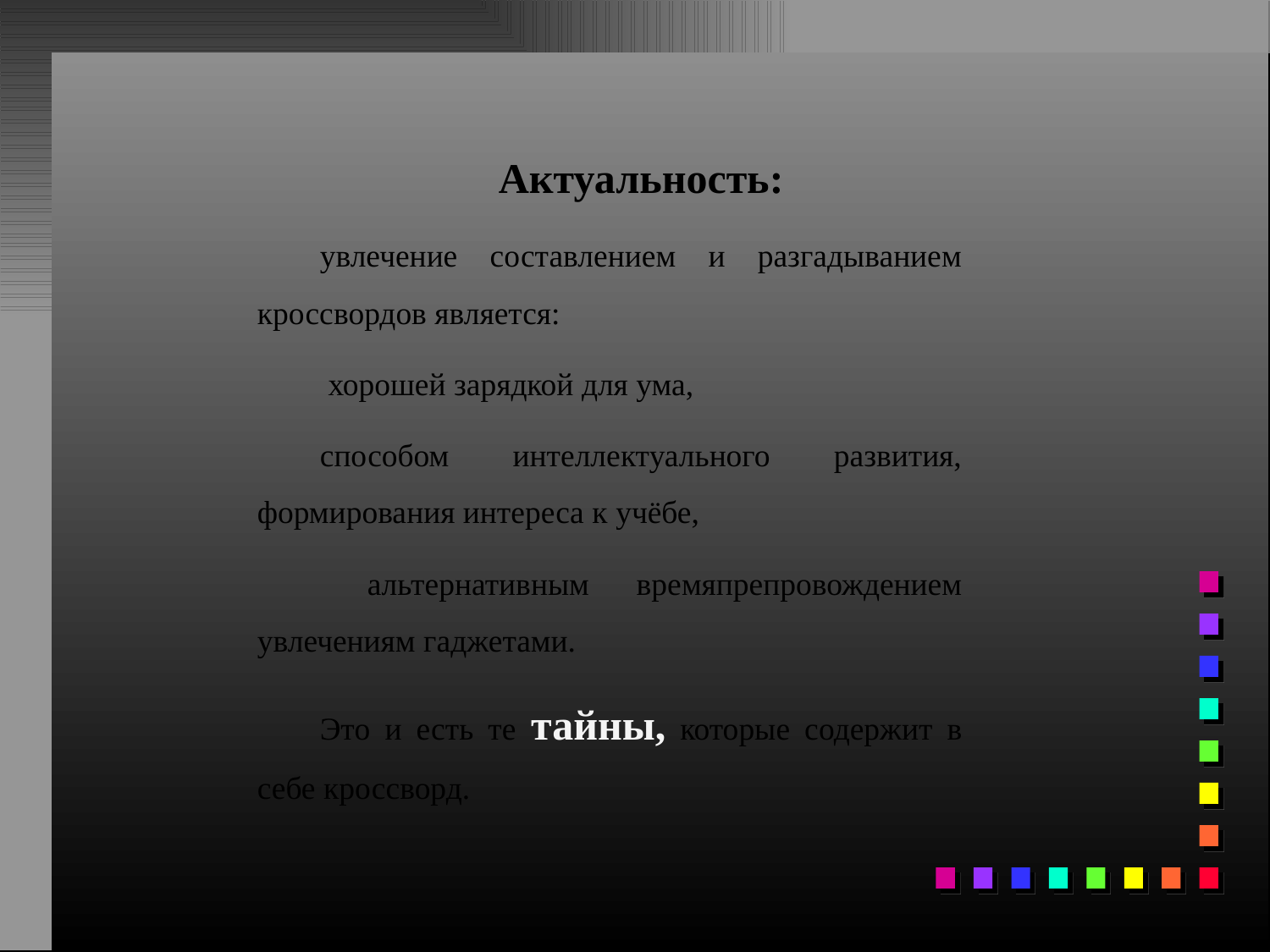

Актуальность:
увлечение составлением и разгадыванием кроссвордов является:
 хорошей зарядкой для ума,
способом интеллектуального развития, формирования интереса к учёбе,
 альтернативным времяпрепровождением увлечениям гаджетами.
Это и есть те тайны, которые содержит в себе кроссворд.